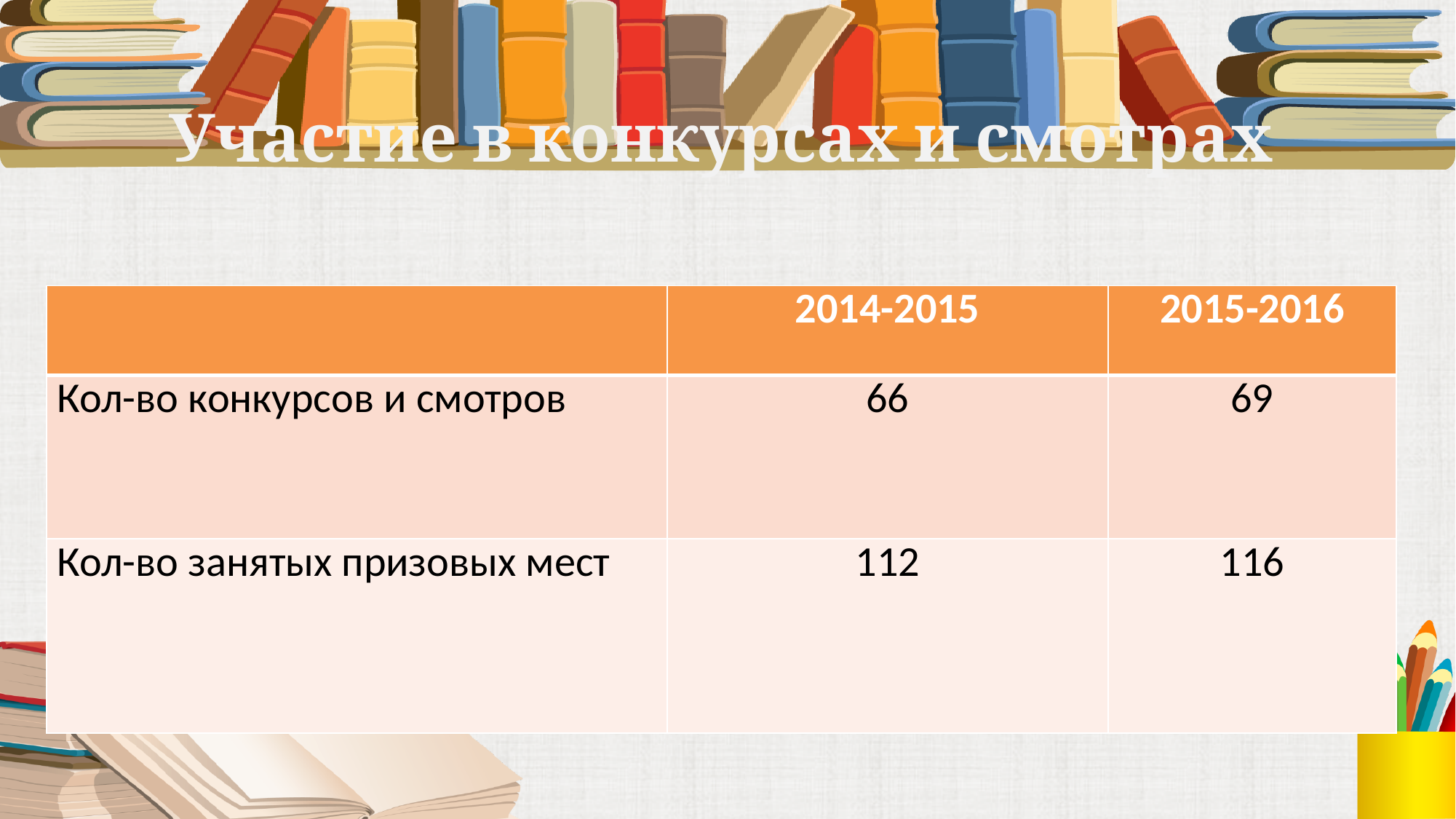

# Участие в конкурсах и смотрах
|  | 2014-2015 | 2015-2016 |
| --- | --- | --- |
| Кол-во конкурсов и смотров | 66 | 69 |
| Кол-во занятых призовых мест | 112 | 116 |